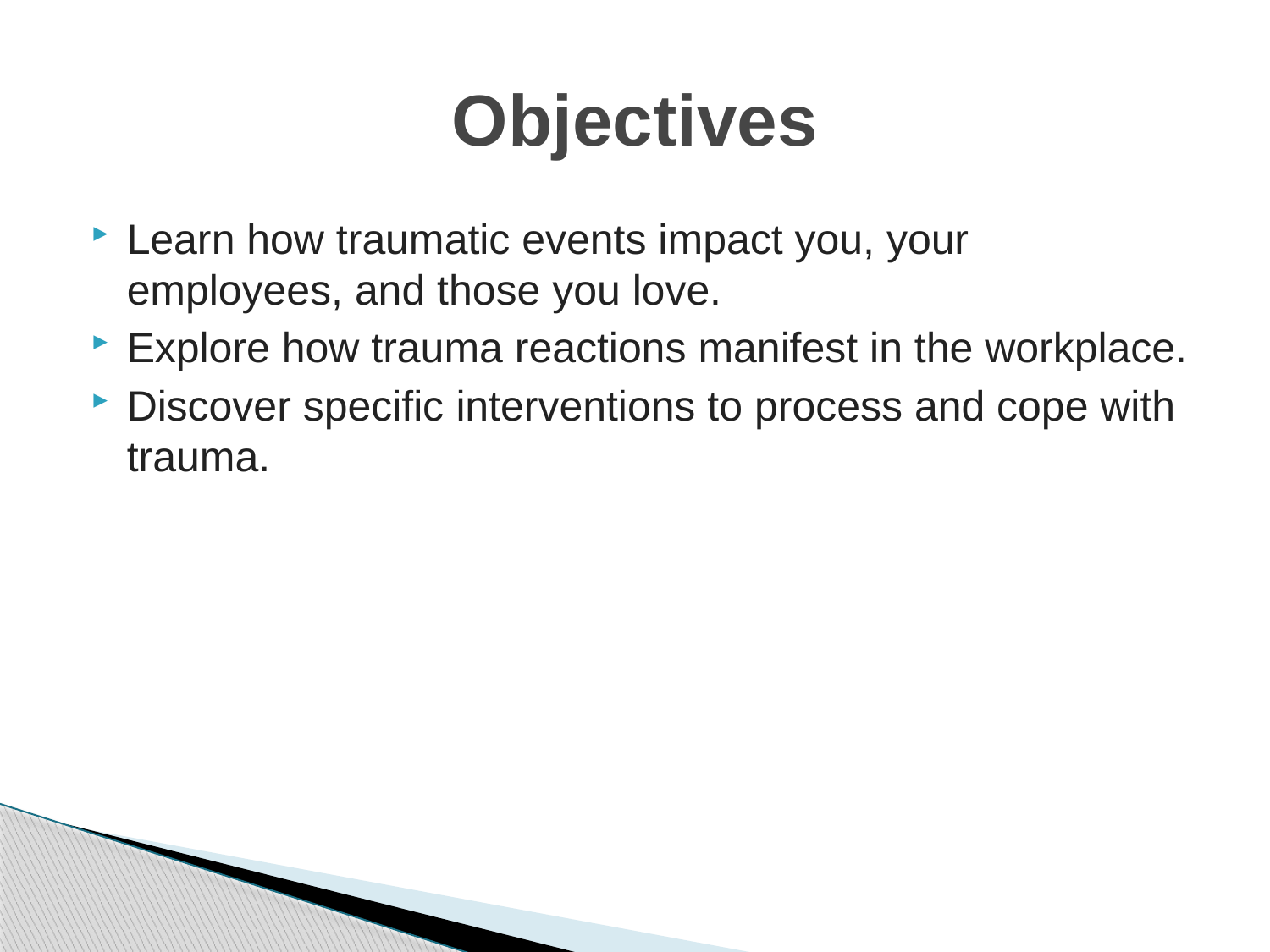

# Objectives
Learn how traumatic events impact you, your employees, and those you love.
Explore how trauma reactions manifest in the workplace.
Discover specific interventions to process and cope with trauma.